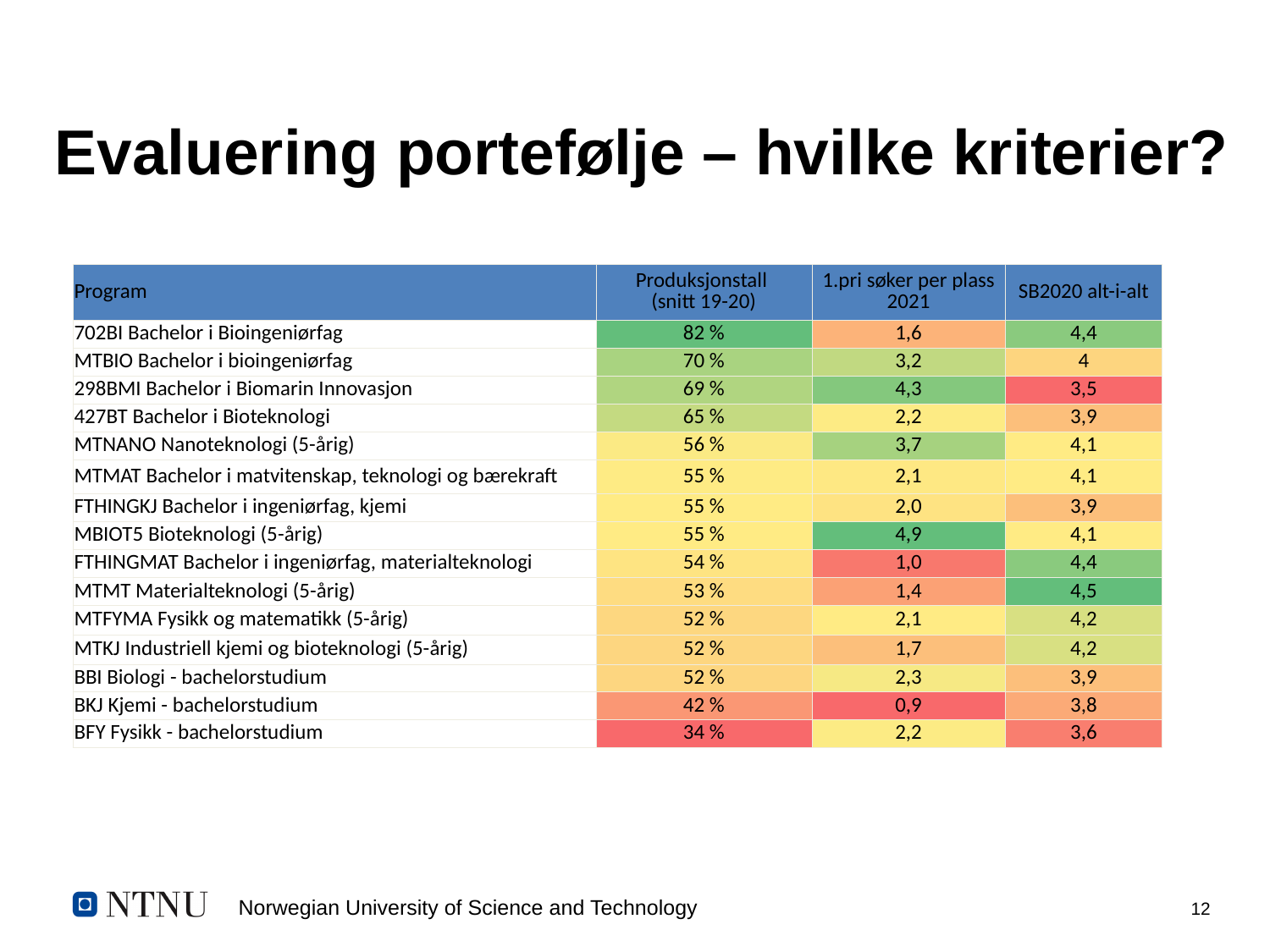

# Evaluering portefølje – hvilke kriterier?
| Program | Produksjonstall (snitt 19-20) | 1.pri søker per plass 2021 | SB2020 alt-i-alt |
| --- | --- | --- | --- |
| 702BI Bachelor i Bioingeniørfag | 82 % | 1,6 | 4,4 |
| MTBIO Bachelor i bioingeniørfag | 70 % | 3,2 | 4 |
| 298BMI Bachelor i Biomarin Innovasjon | 69 % | 4,3 | 3,5 |
| 427BT Bachelor i Bioteknologi | 65 % | 2,2 | 3,9 |
| MTNANO Nanoteknologi (5-årig) | 56 % | 3,7 | 4,1 |
| MTMAT Bachelor i matvitenskap, teknologi og bærekraft | 55 % | 2,1 | 4,1 |
| FTHINGKJ Bachelor i ingeniørfag, kjemi | 55 % | 2,0 | 3,9 |
| MBIOT5 Bioteknologi (5-årig) | 55 % | 4,9 | 4,1 |
| FTHINGMAT Bachelor i ingeniørfag, materialteknologi | 54 % | 1,0 | 4,4 |
| MTMT Materialteknologi (5-årig) | 53 % | 1,4 | 4,5 |
| MTFYMA Fysikk og matematikk (5-årig) | 52 % | 2,1 | 4,2 |
| MTKJ Industriell kjemi og bioteknologi (5-årig) | 52 % | 1,7 | 4,2 |
| BBI Biologi - bachelorstudium | 52 % | 2,3 | 3,9 |
| BKJ Kjemi - bachelorstudium | 42 % | 0,9 | 3,8 |
| BFY Fysikk - bachelorstudium | 34 % | 2,2 | 3,6 |